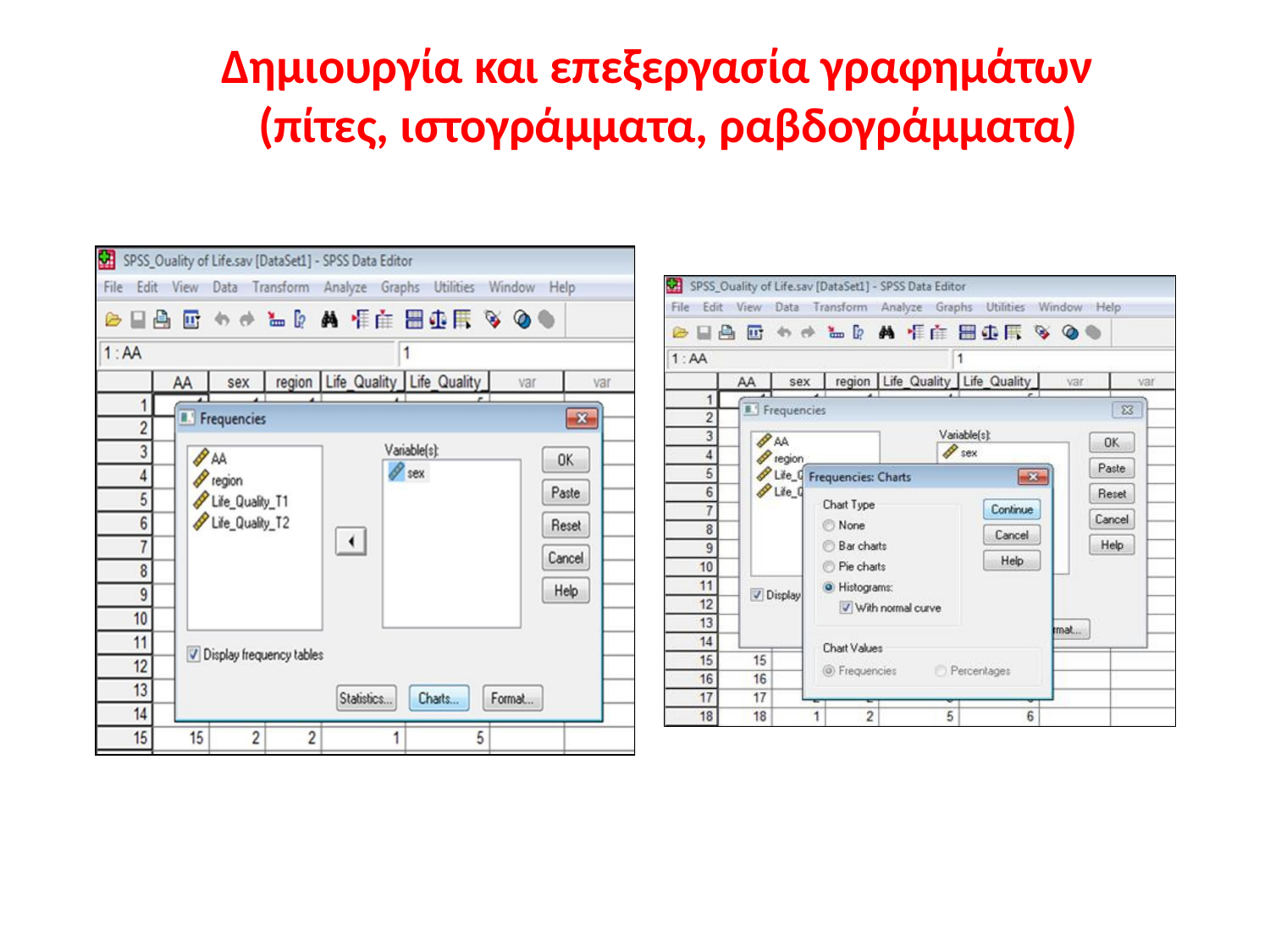

# Δημιουργία και επεξεργασία γραφημάτων  (πίτες, ιστογράμματα, ραβδογράμματα)